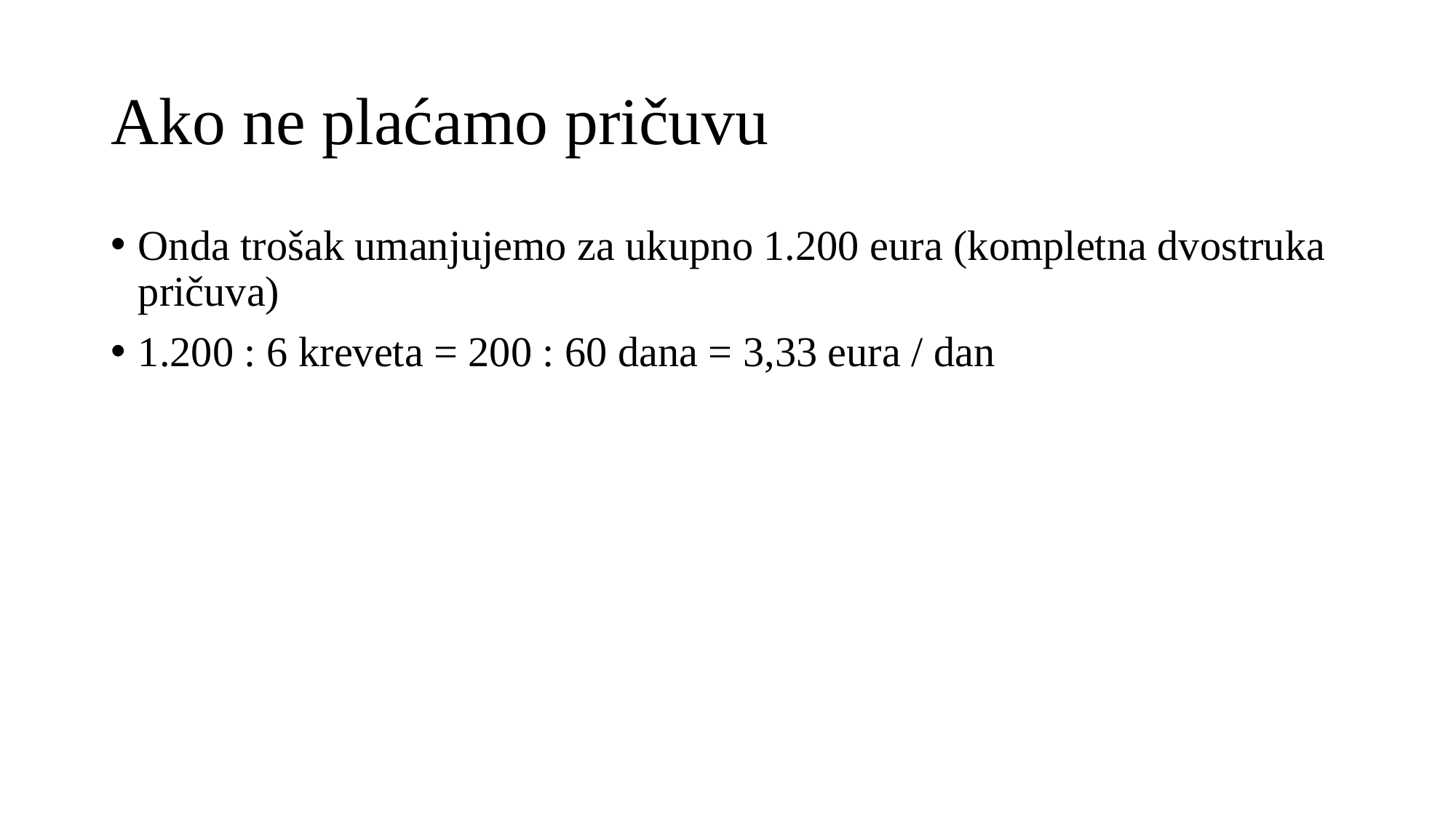

# Ako ne plaćamo pričuvu
Onda trošak umanjujemo za ukupno 1.200 eura (kompletna dvostruka pričuva)
1.200 : 6 kreveta = 200 : 60 dana = 3,33 eura / dan